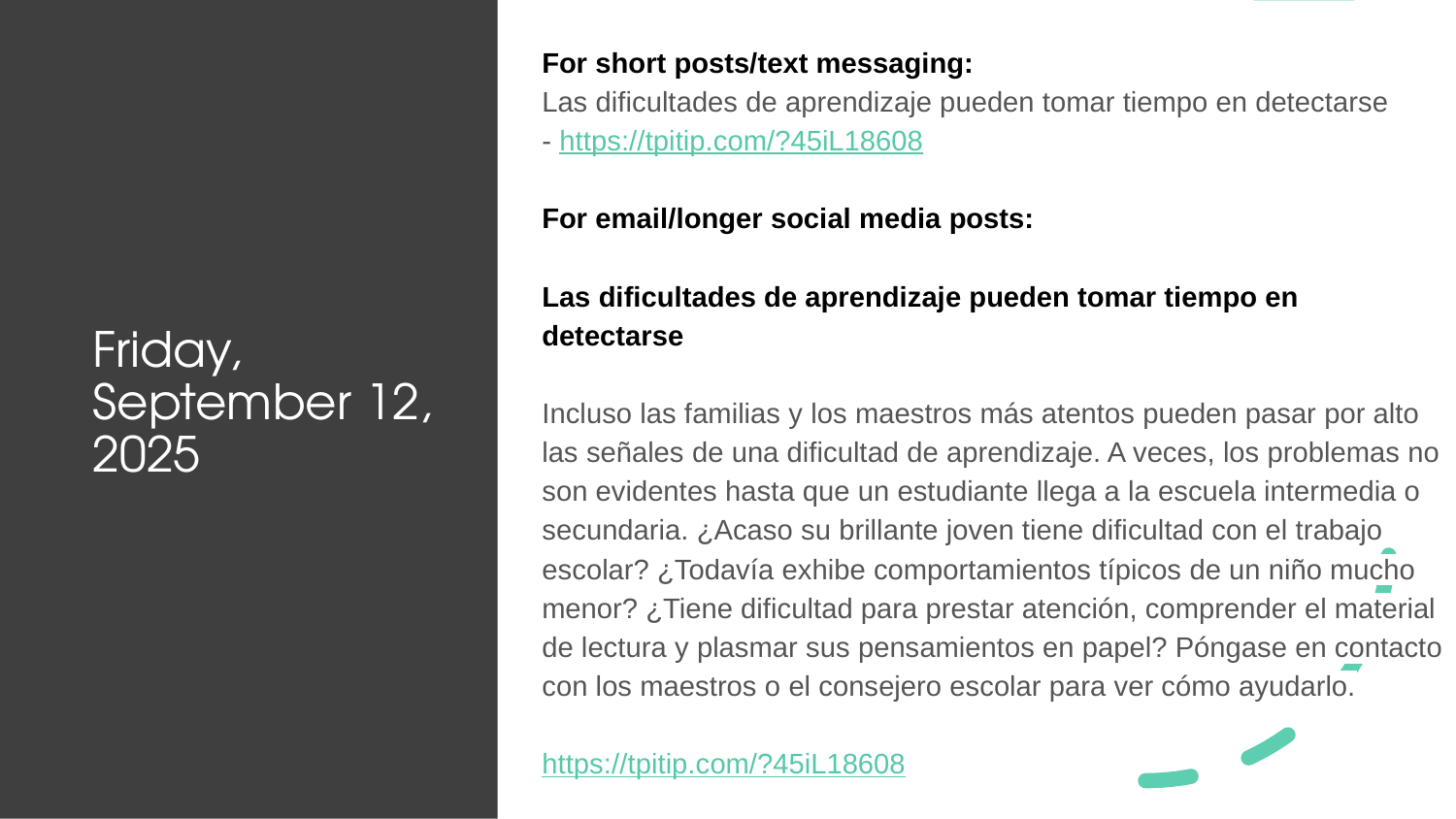

For short posts/text messaging:
Las dificultades de aprendizaje pueden tomar tiempo en detectarse
- https://tpitip.com/?45iL18608

For email/longer social media posts:

Las dificultades de aprendizaje pueden tomar tiempo en detectarse

Incluso las familias y los maestros más atentos pueden pasar por alto las señales de una dificultad de aprendizaje. A veces, los problemas no son evidentes hasta que un estudiante llega a la escuela intermedia o secundaria. ¿Acaso su brillante joven tiene dificultad con el trabajo escolar? ¿Todavía exhibe comportamientos típicos de un niño mucho menor? ¿Tiene dificultad para prestar atención, comprender el material de lectura y plasmar sus pensamientos en papel? Póngase en contacto con los maestros o el consejero escolar para ver cómo ayudarlo.

https://tpitip.com/?45iL18608

# Friday, September 12, 2025